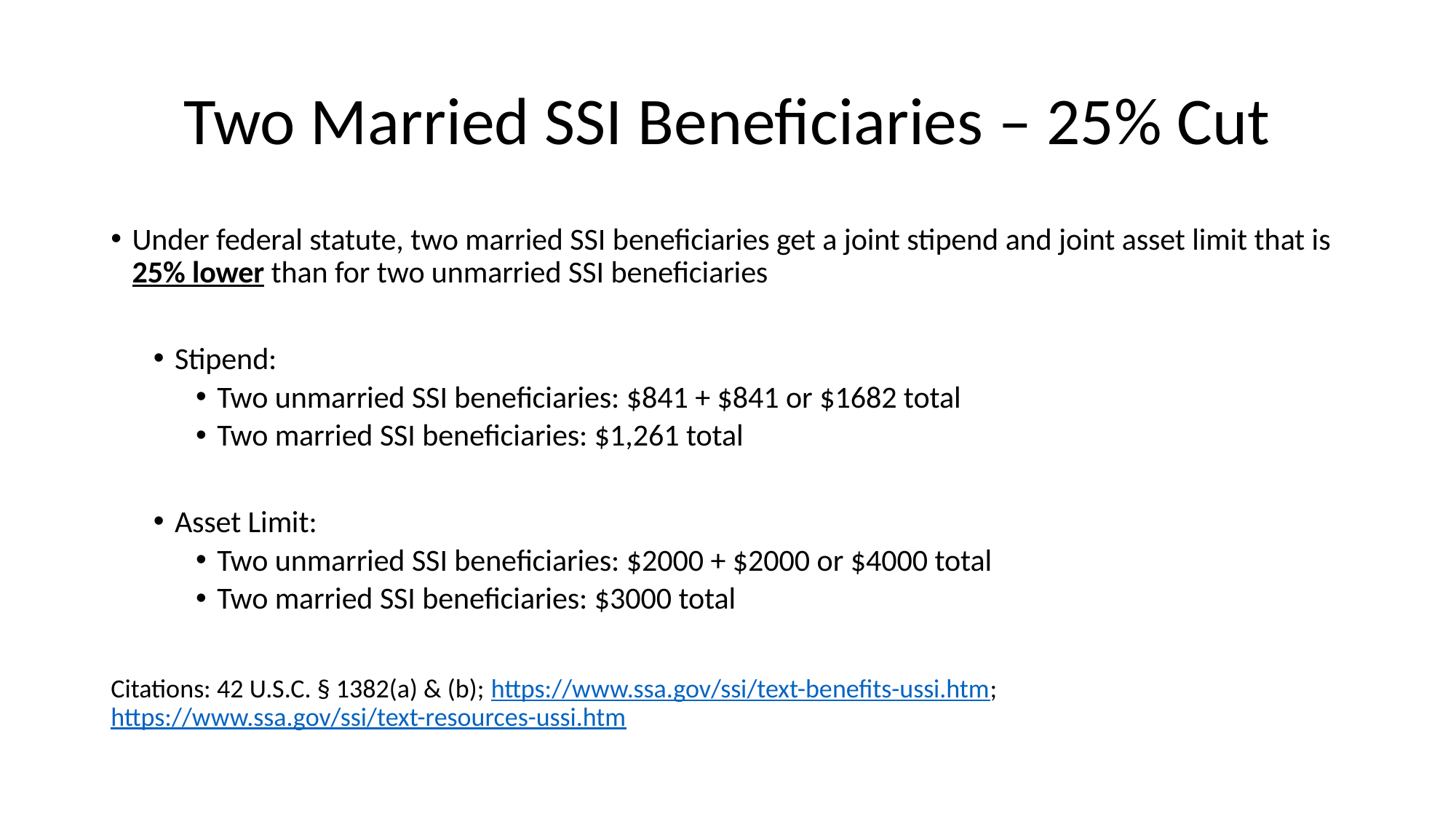

# Two Married SSI Beneficiaries – 25% Cut
Under federal statute, two married SSI beneficiaries get a joint stipend and joint asset limit that is 25% lower than for two unmarried SSI beneficiaries

Stipend:
Two unmarried SSI beneficiaries: $841 + $841 or $1682 total
Two married SSI beneficiaries: $1,261 total

Asset Limit:
Two unmarried SSI beneficiaries: $2000 + $2000 or $4000 total
Two married SSI beneficiaries: $3000 total

Citations: 42 U.S.C. § 1382(a) & (b); https://www.ssa.gov/ssi/text-benefits-ussi.htm; https://www.ssa.gov/ssi/text-resources-ussi.htm